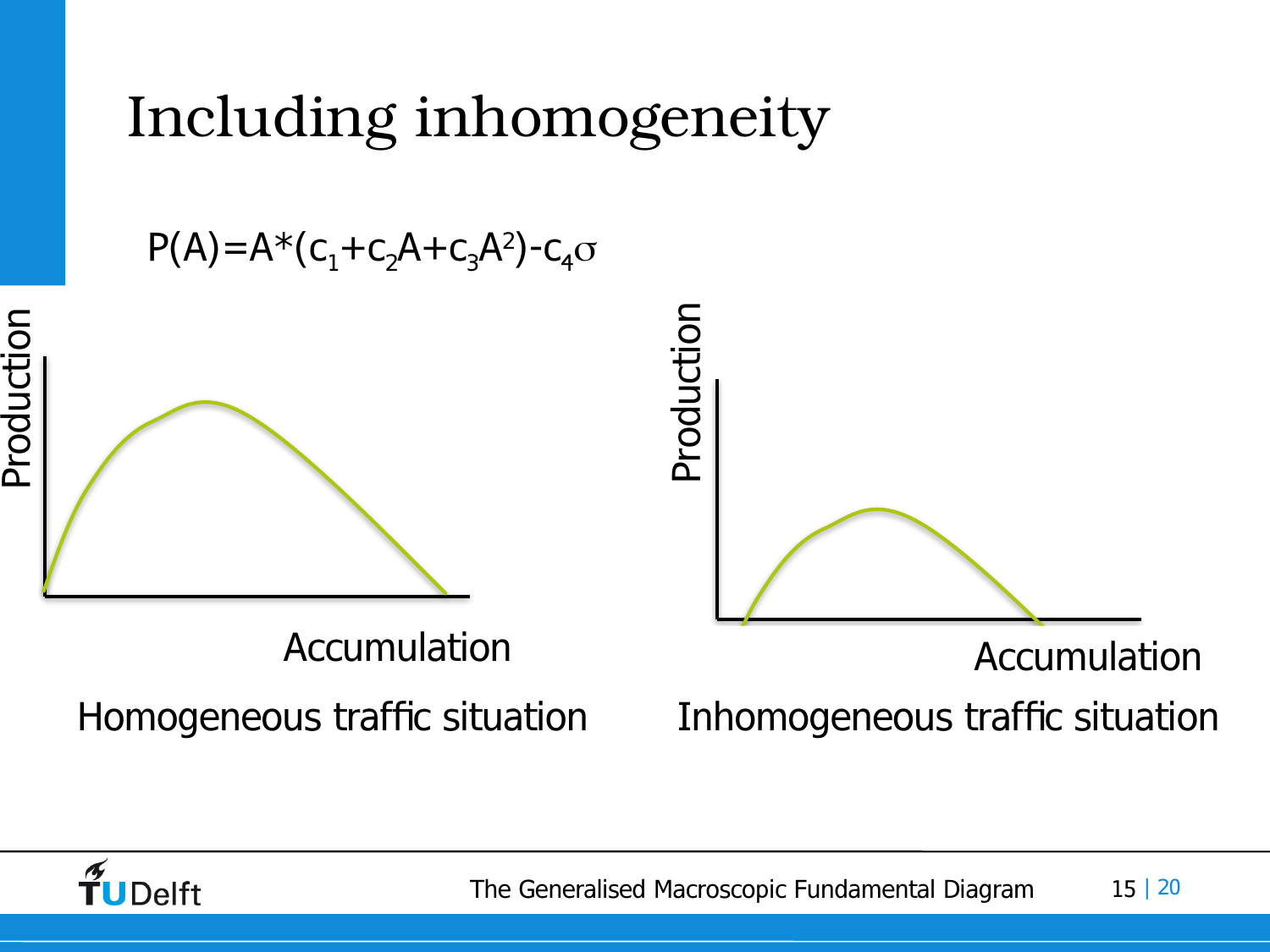

# Including inhomogeneity
P(A)=A*(c1+c2A+c3A2)-c4σ
Production
Production

Accumulation
Accumulation

Homogeneous traffic situation
Inhomogeneous traffic situation